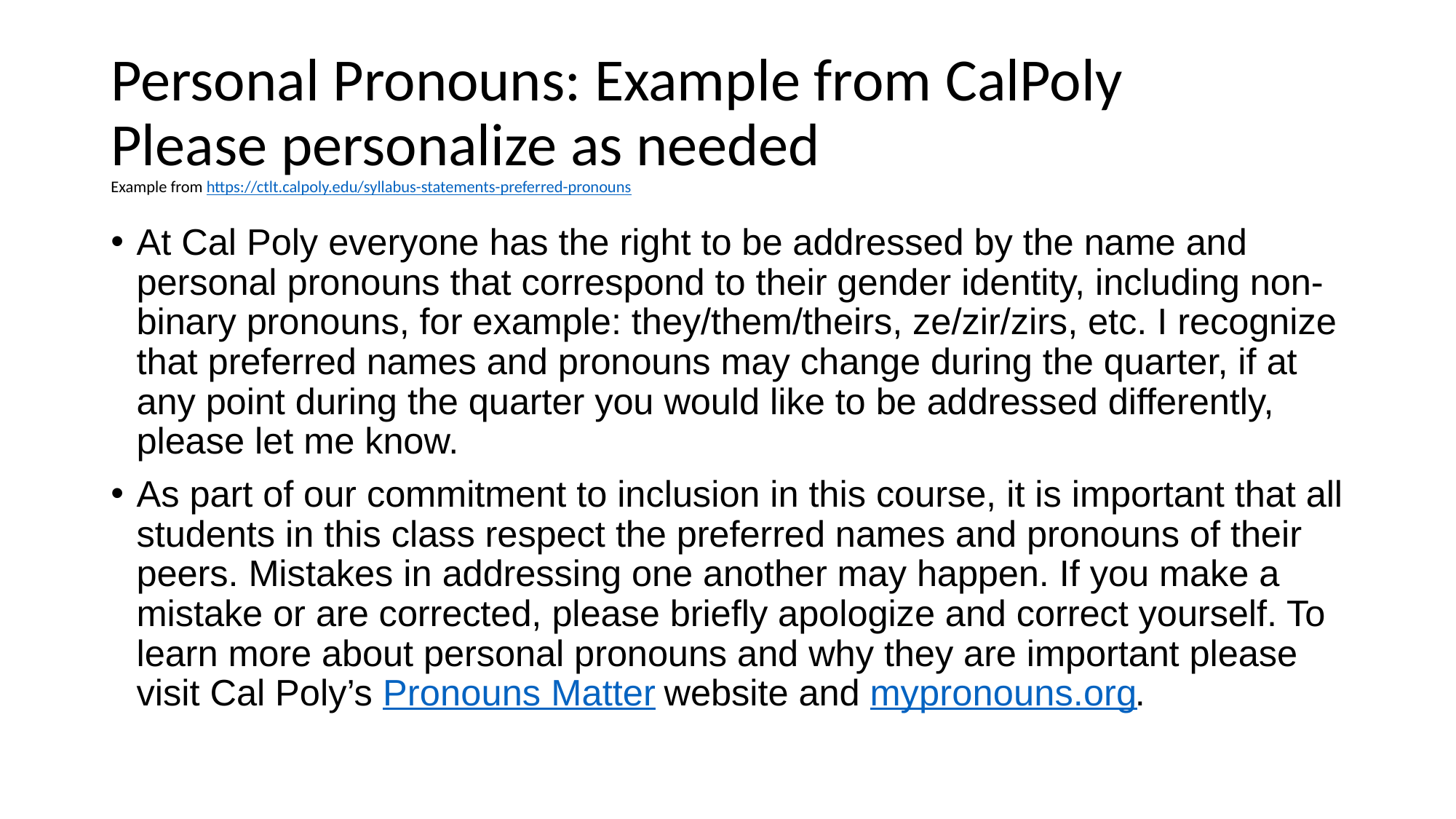

# Personal Pronouns: Example from CalPoly Please personalize as needed Example from https://ctlt.calpoly.edu/syllabus-statements-preferred-pronouns
At Cal Poly everyone has the right to be addressed by the name and personal pronouns that correspond to their gender identity, including non-binary pronouns, for example: they/them/theirs, ze/zir/zirs, etc. I recognize that preferred names and pronouns may change during the quarter, if at any point during the quarter you would like to be addressed differently, please let me know.
As part of our commitment to inclusion in this course, it is important that all students in this class respect the preferred names and pronouns of their peers. Mistakes in addressing one another may happen. If you make a mistake or are corrected, please briefly apologize and correct yourself. To learn more about personal pronouns and why they are important please visit Cal Poly’s Pronouns Matter website and mypronouns.org.